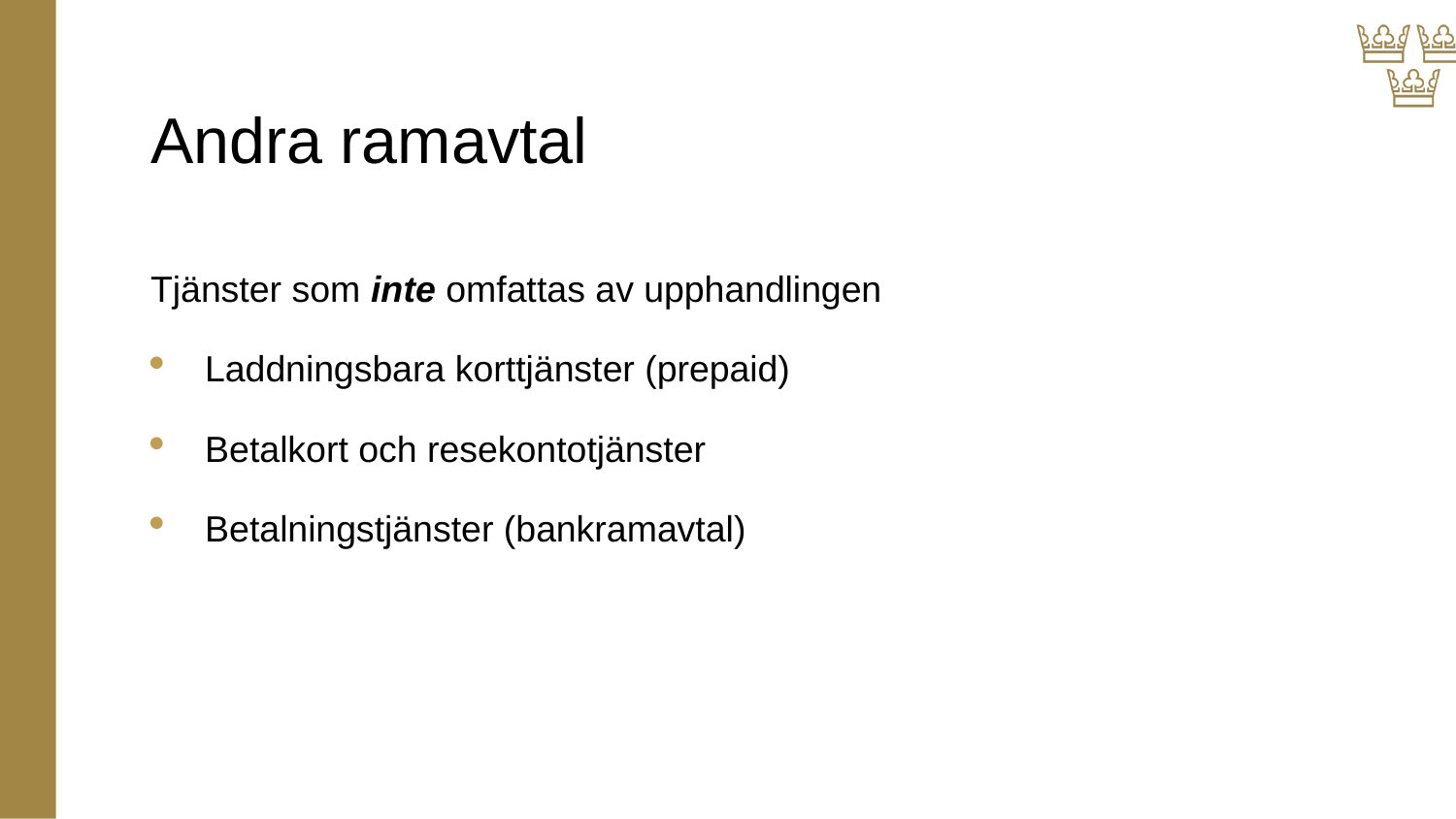

# Andra ramavtal
Tjänster som inte omfattas av upphandlingen
Laddningsbara korttjänster (prepaid)
Betalkort och resekontotjänster
Betalningstjänster (bankramavtal)